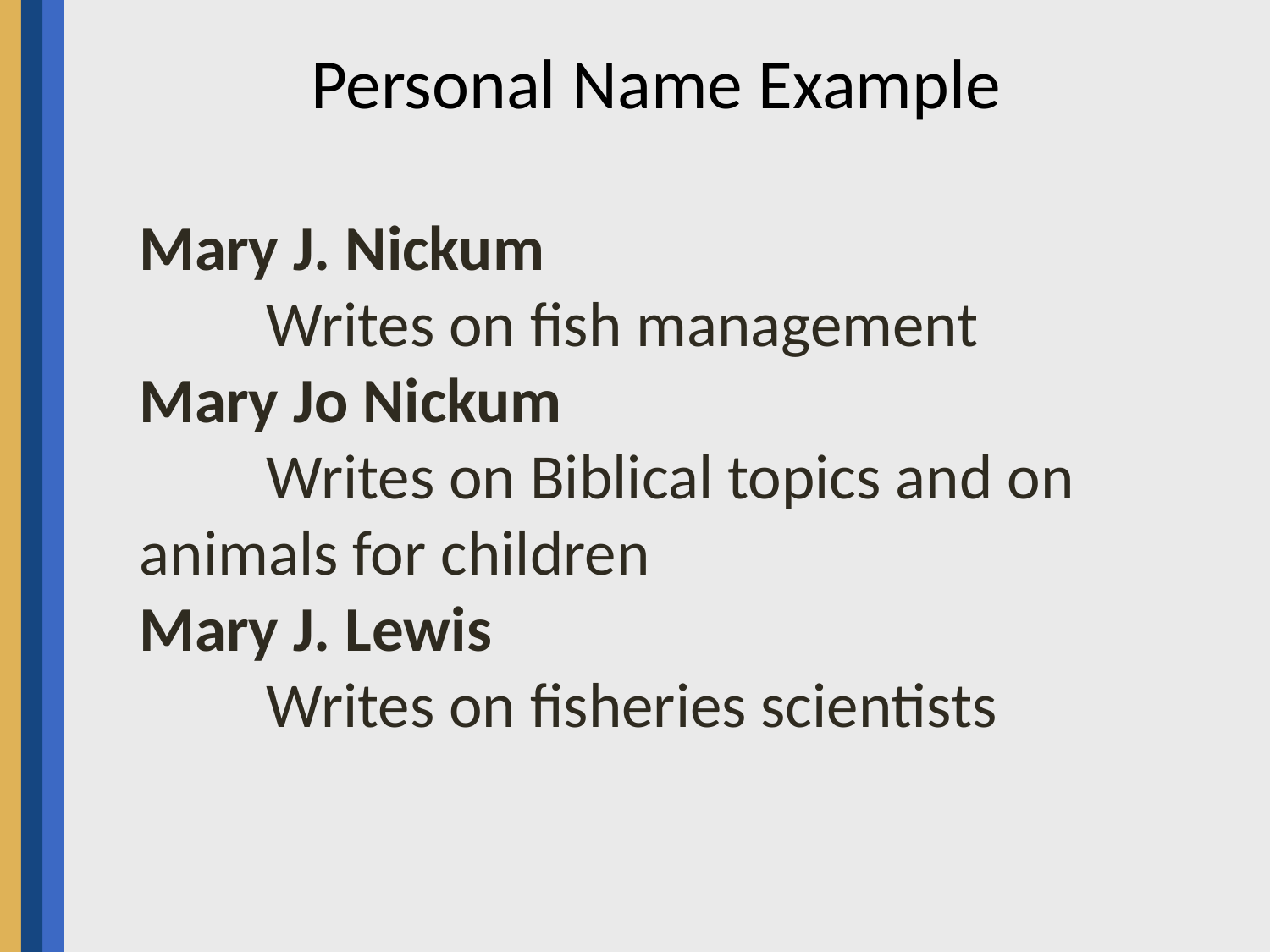

# Personal Name Example
Mary J. Nickum
	Writes on fish management
Mary Jo Nickum
	Writes on Biblical topics and on 	animals for children
Mary J. Lewis
	Writes on fisheries scientists
9